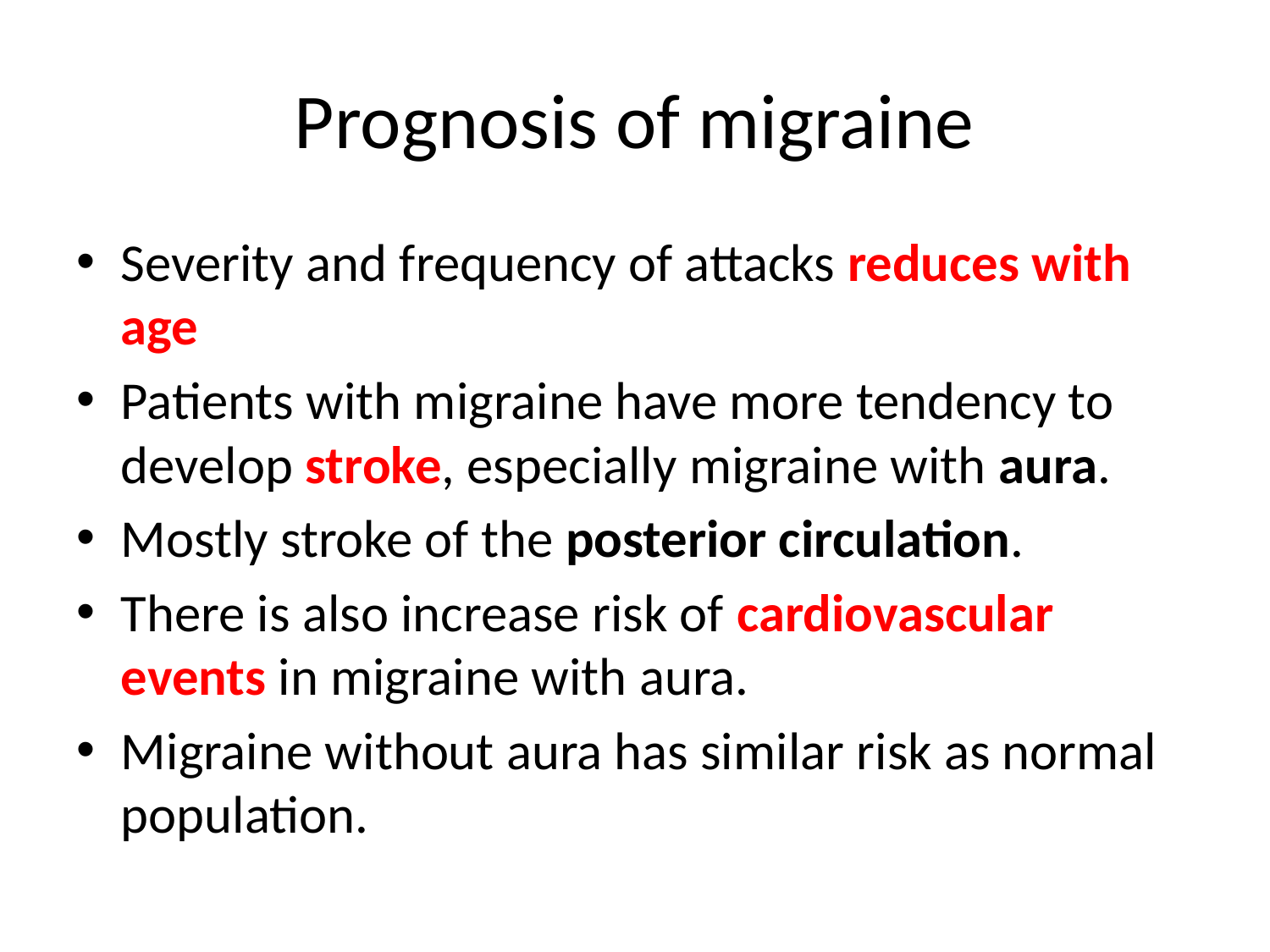

# Prognosis of migraine
Severity and frequency of attacks reduces with age
Patients with migraine have more tendency to develop stroke, especially migraine with aura.
Mostly stroke of the posterior circulation.
There is also increase risk of cardiovascular events in migraine with aura.
Migraine without aura has similar risk as normal population.